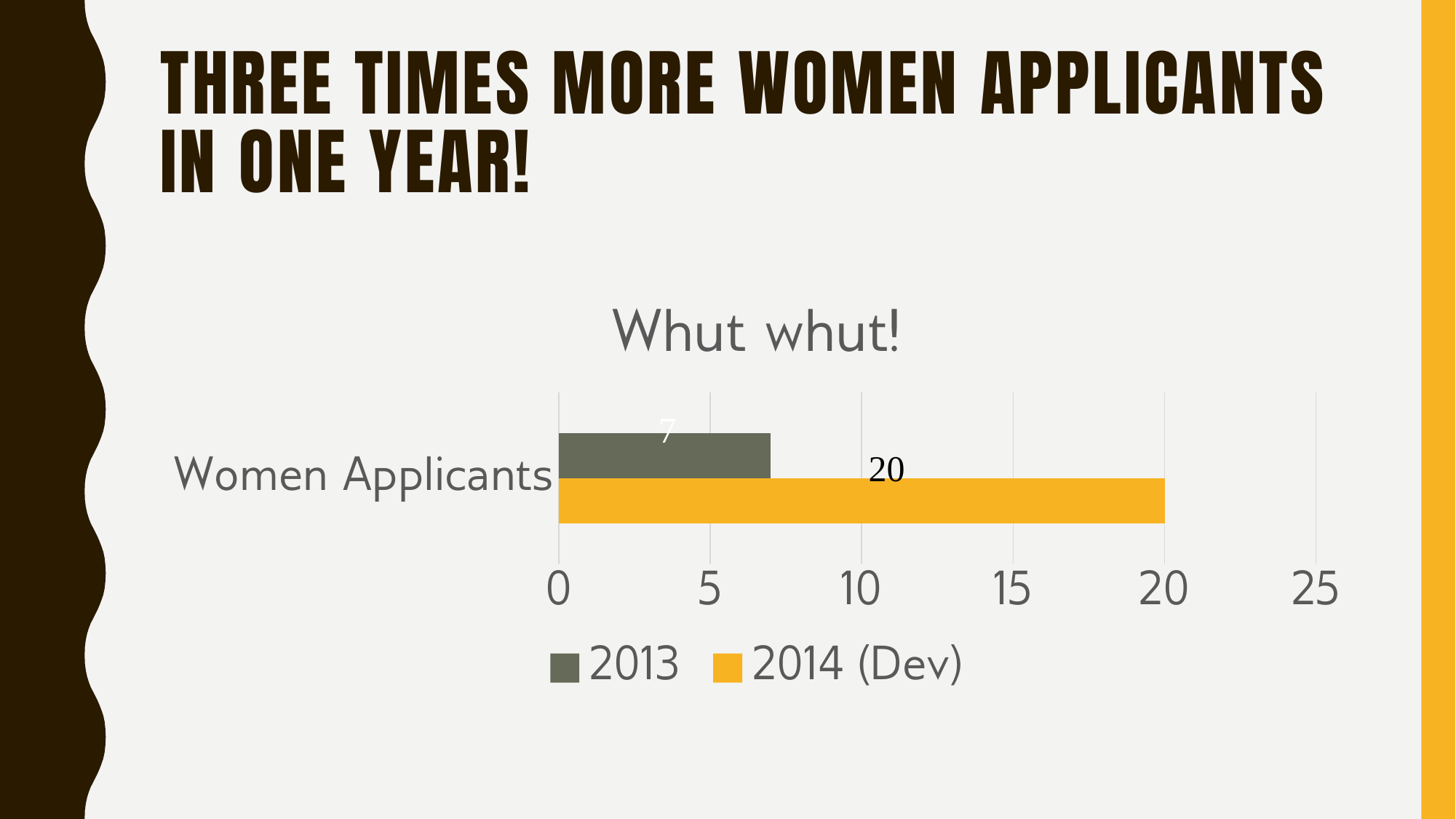

# Three times more women applicants in one year!

### Chart: Whut whut!

| Category | 2014 (Dev) | 2013 |
|---|---|---|
| Women Applicants | 20.0 | 7.0 |